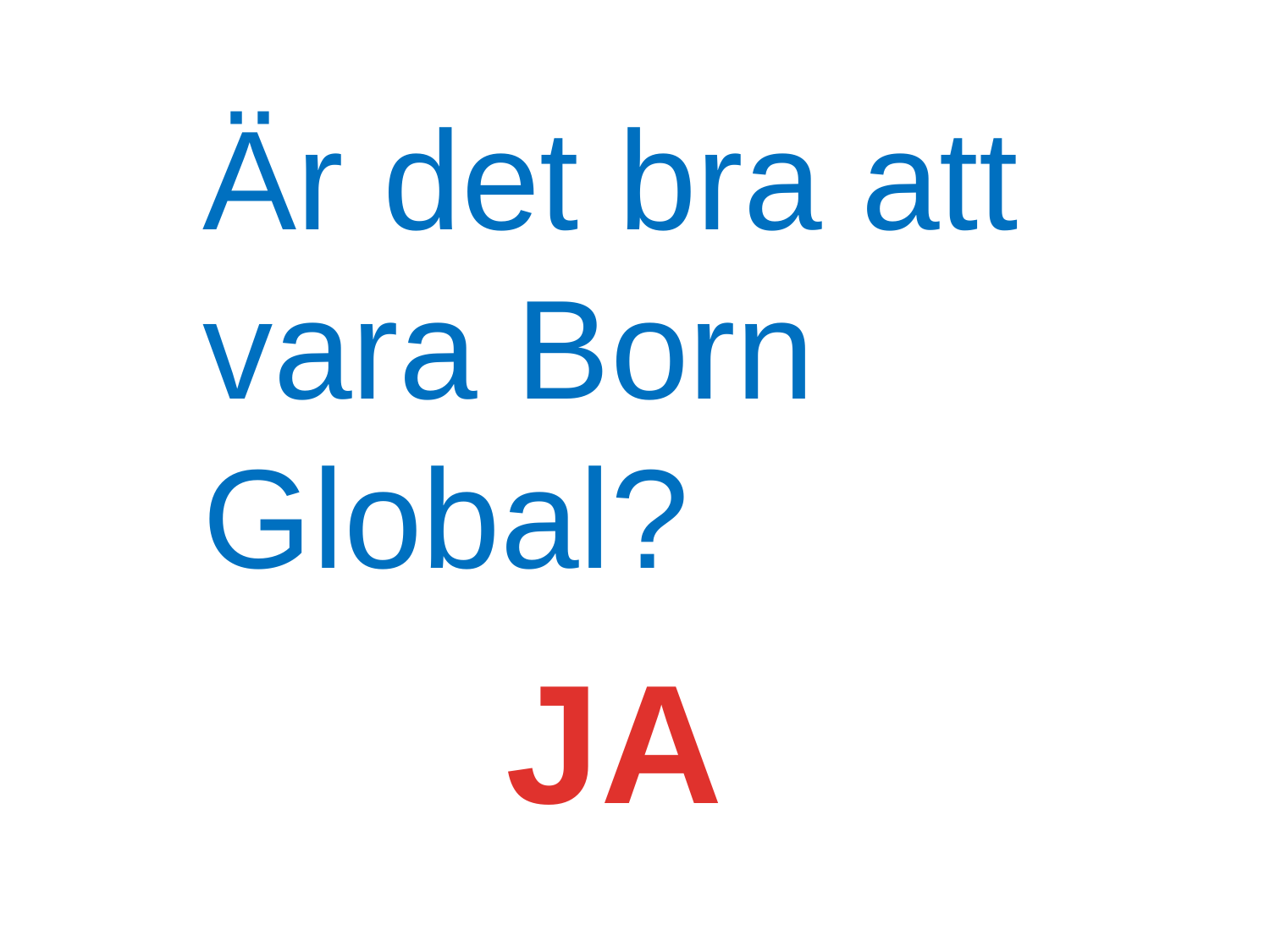

Är det bra att vara Born Global?
JA